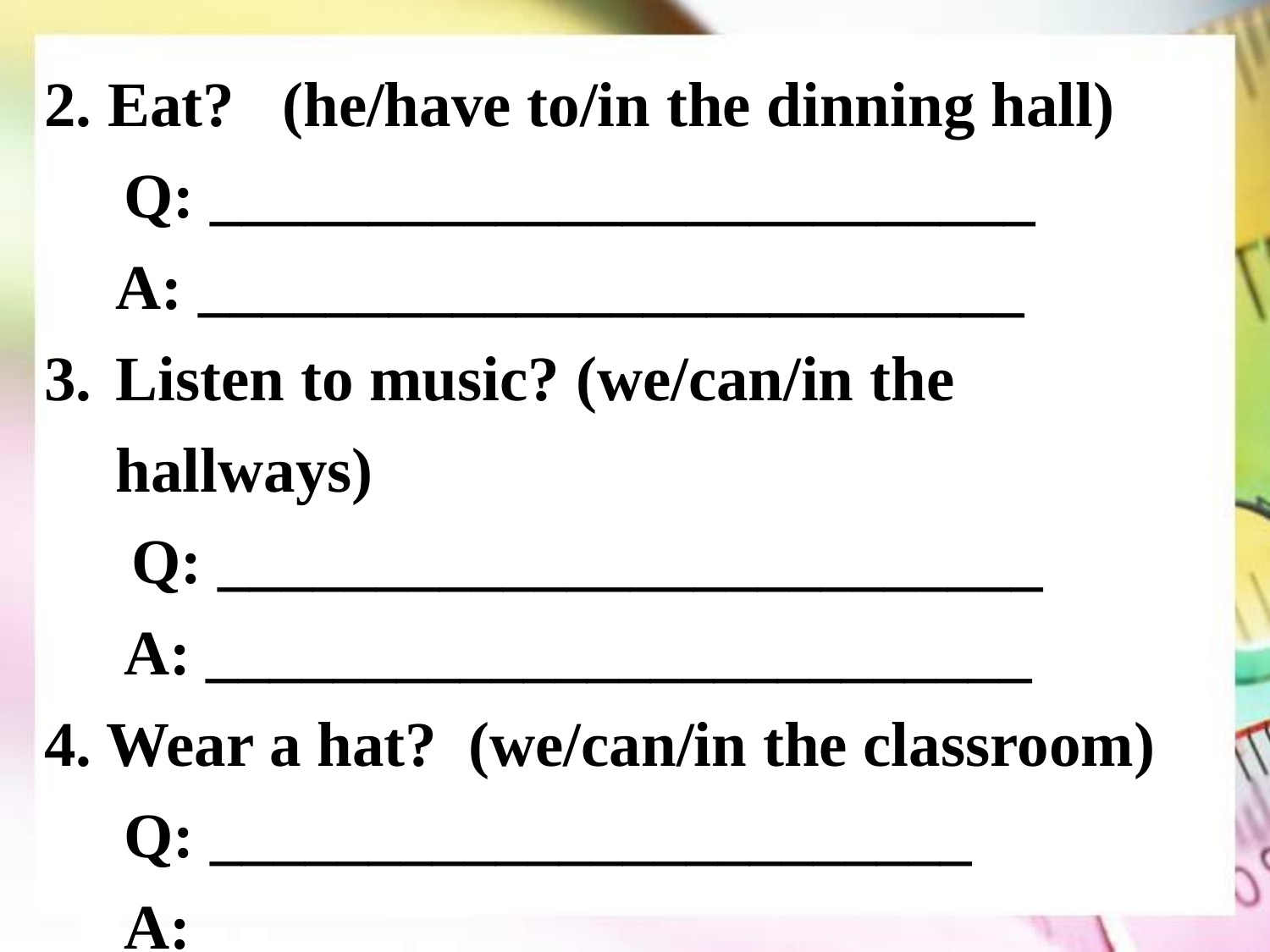

2. Eat?   (he/have to/in the dinning hall)
     Q: __________________________
    	A: __________________________
Listen to music? (we/can/in the hallways)
 	 Q: __________________________
     A: __________________________
4. Wear a hat?  (we/can/in the classroom)
     Q: ________________________
     A: ________________________